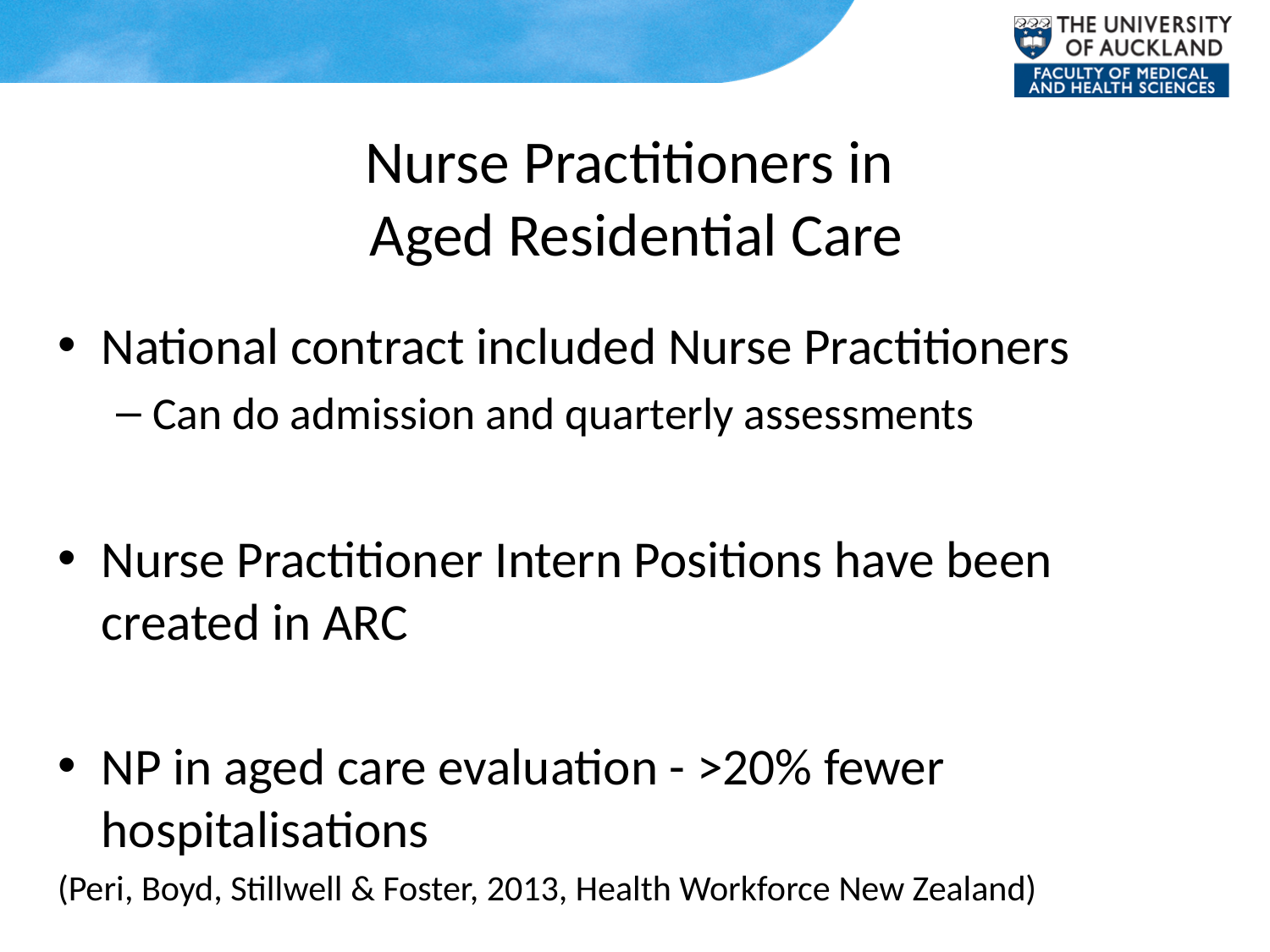

# Nurse Practitioners in Aged Residential Care
National contract included Nurse Practitioners
Can do admission and quarterly assessments

Nurse Practitioner Intern Positions have been created in ARC

NP in aged care evaluation - >20% fewer hospitalisations
(Peri, Boyd, Stillwell & Foster, 2013, Health Workforce New Zealand)